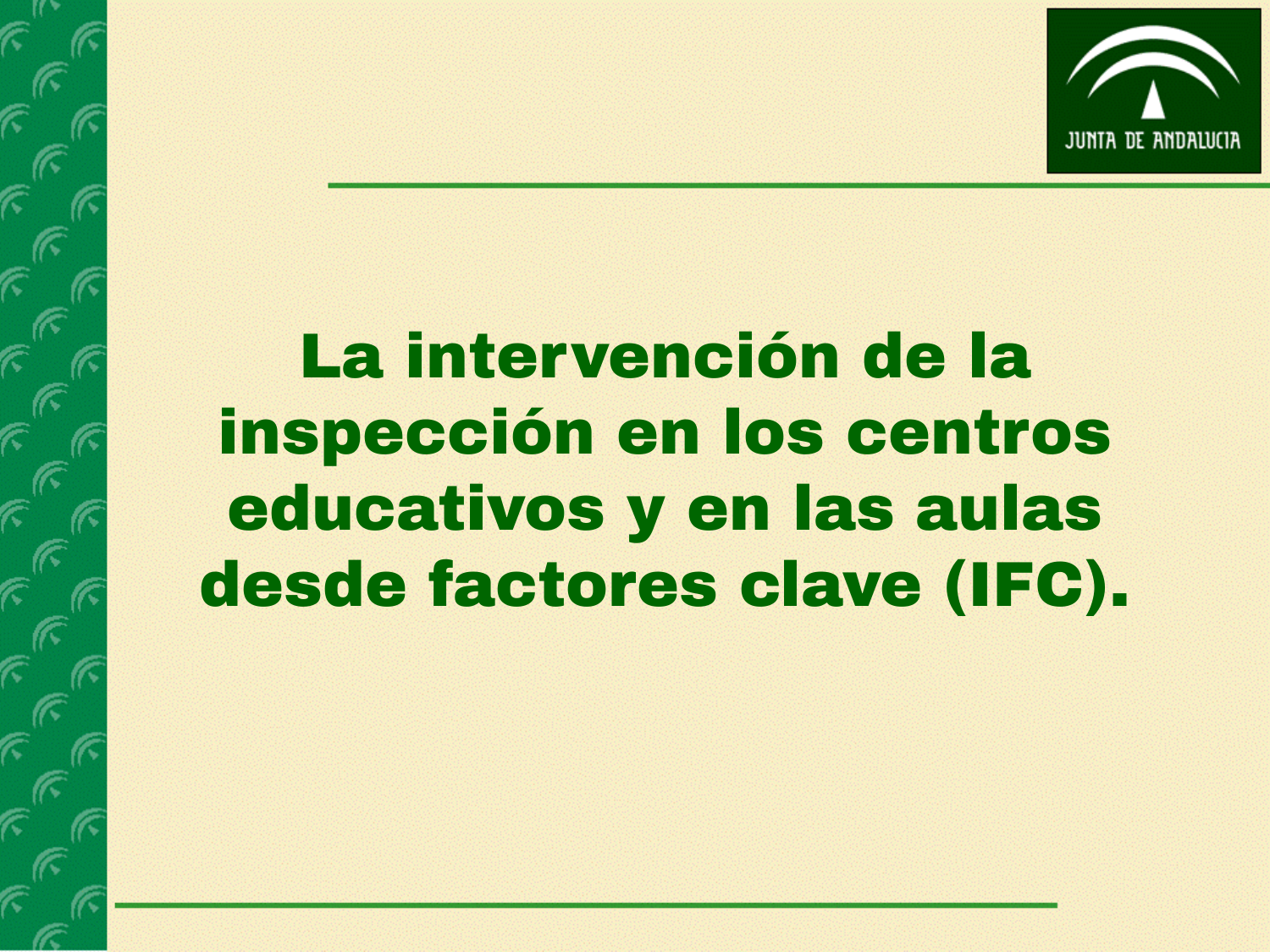

La intervención de la inspección en los centros educativos y en las aulas desde factores clave (IFC).